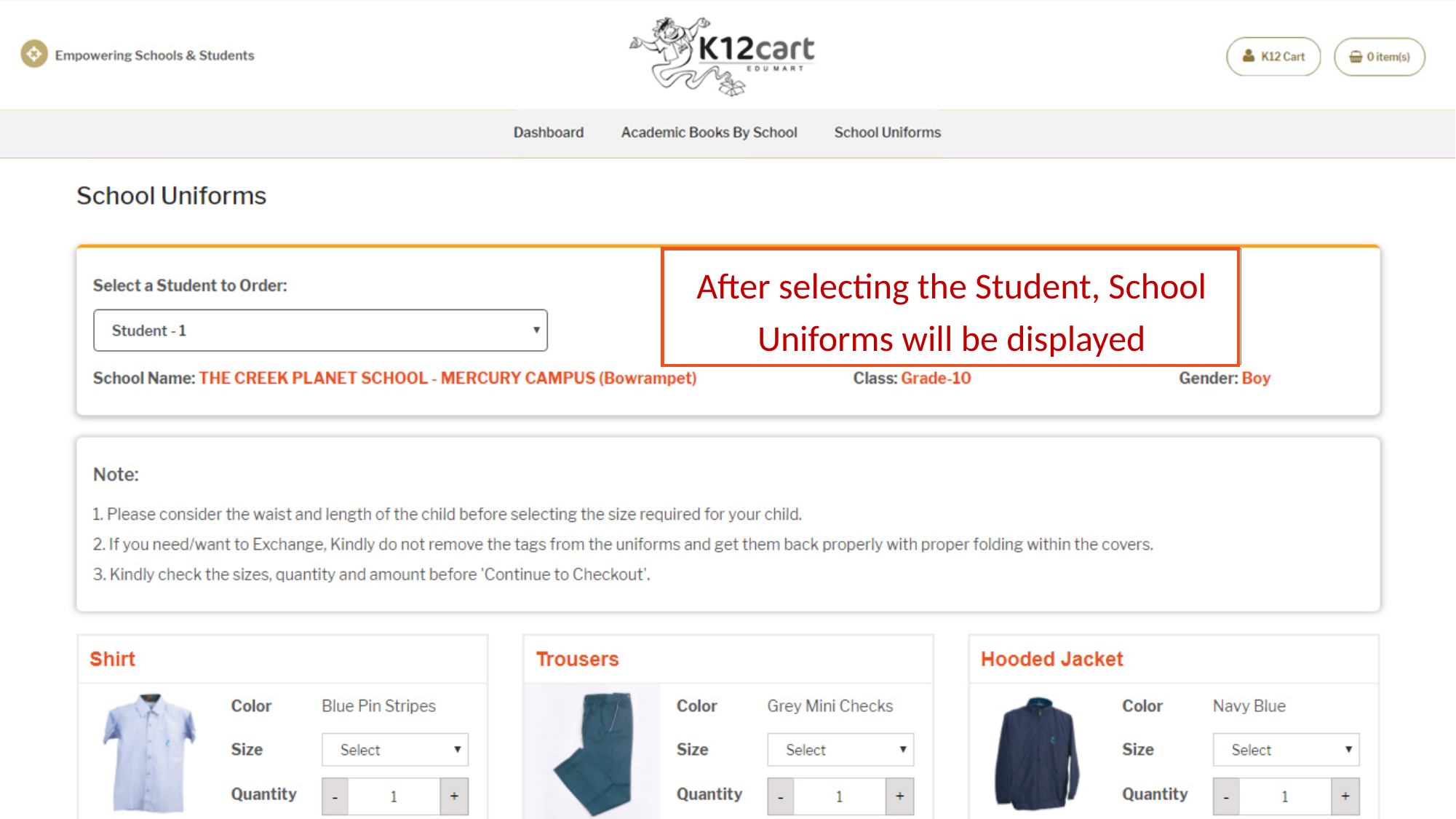

After selecting the Student, School Uniforms will be displayed